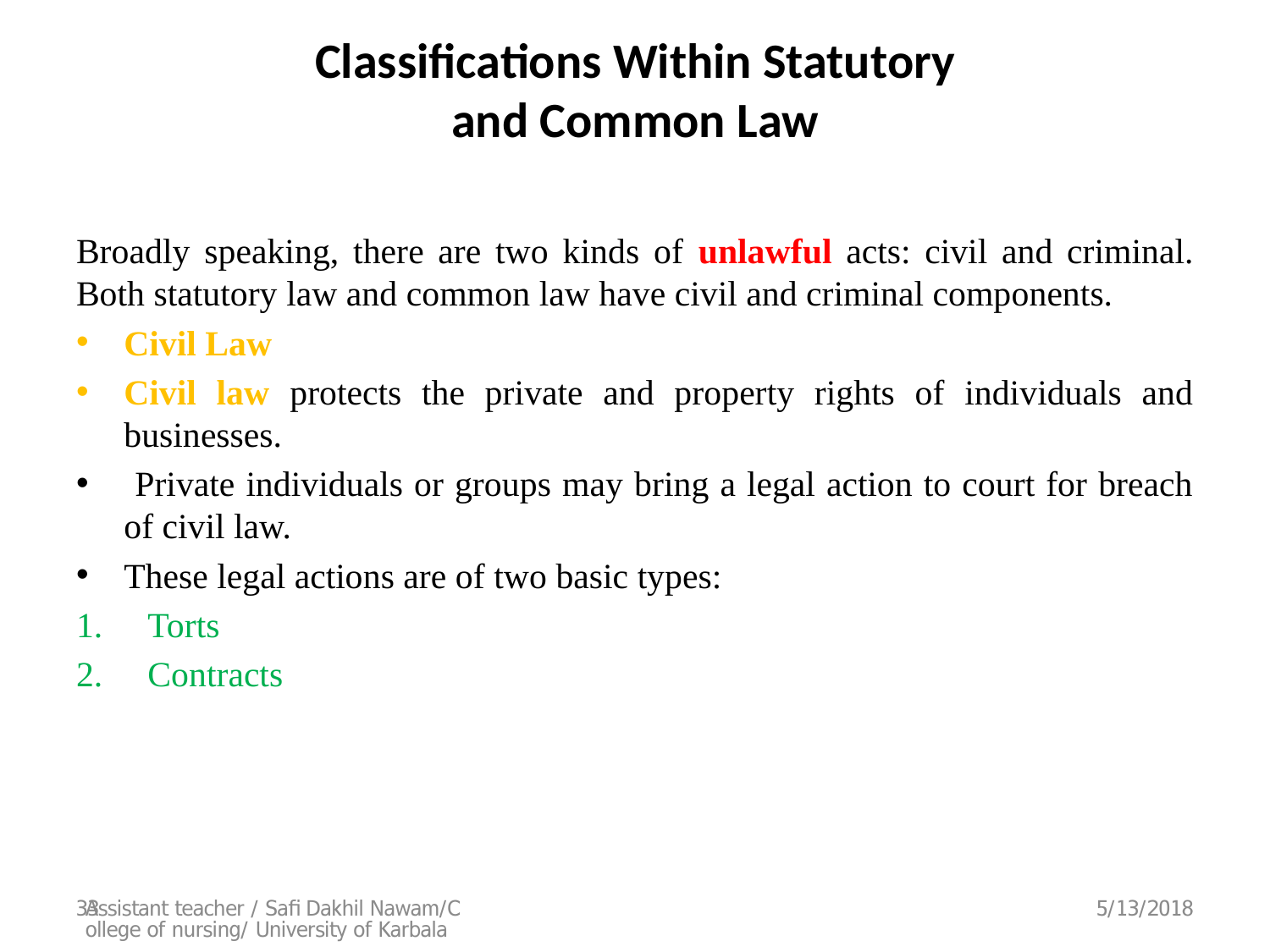

# Classifications Within Statutory and Common Law
Broadly speaking, there are two kinds of unlawful acts: civil and criminal. Both statutory law and common law have civil and criminal components.
Civil Law
Civil law protects the private and property rights of individuals and businesses.
 Private individuals or groups may bring a legal action to court for breach of civil law.
These legal actions are of two basic types:
Torts
Contracts
33
Assistant teacher / Safi Dakhil Nawam/College of nursing/ University of Karbala
5/13/2018